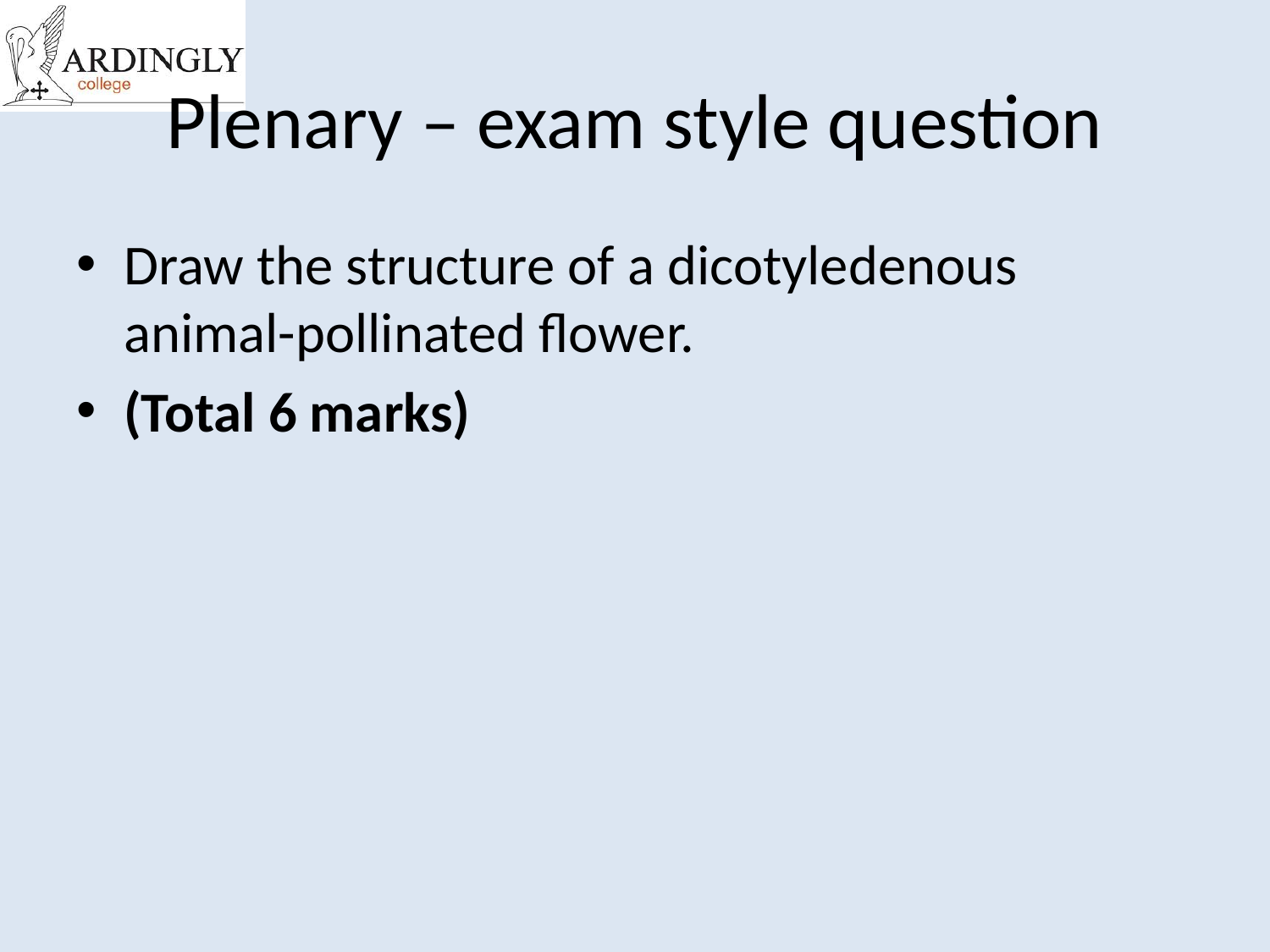

# Plenary – exam style question
Draw the structure of a dicotyledenous animal-pollinated flower.
(Total 6 marks)